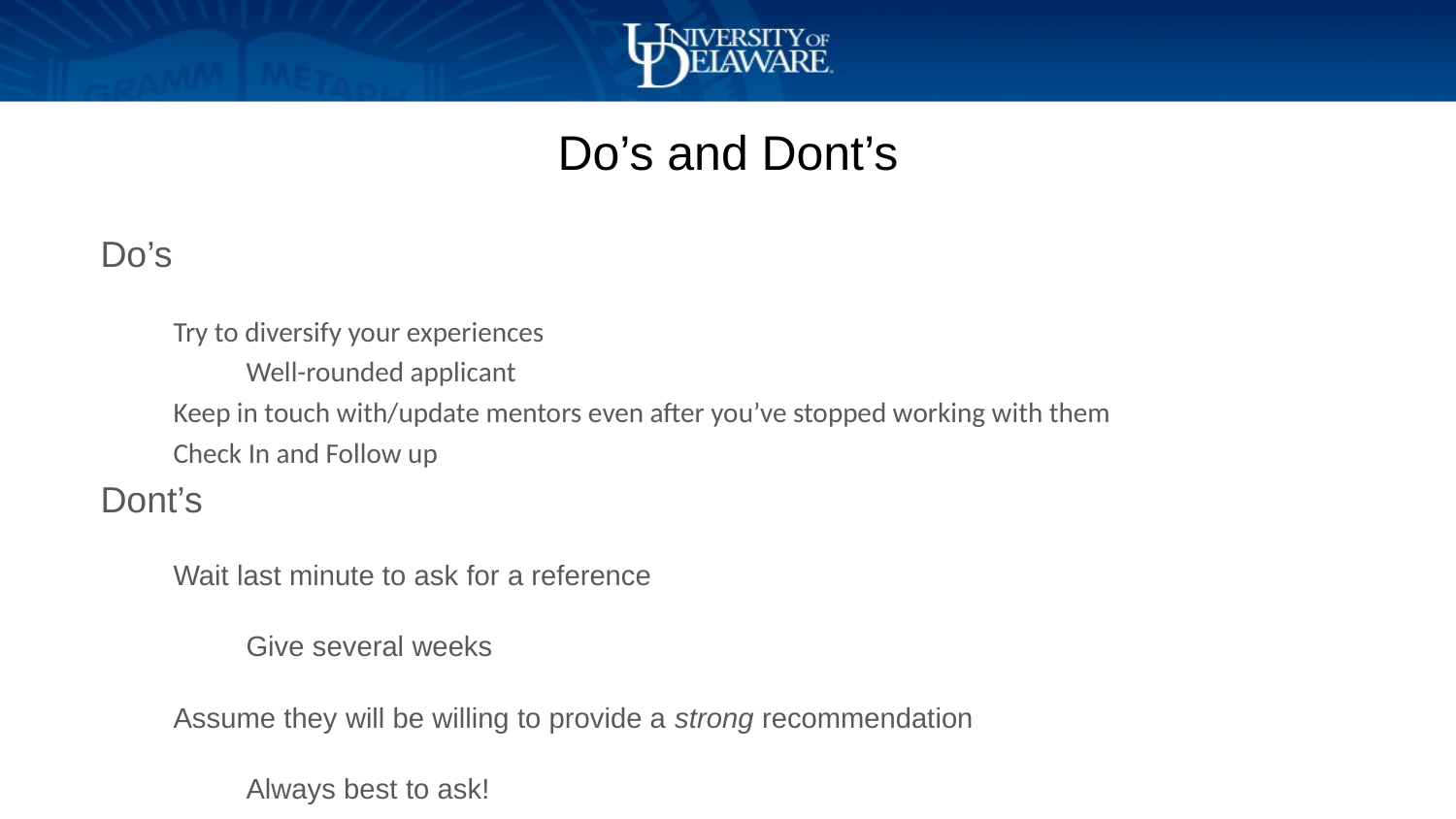

# Do’s and Dont’s
Do’s
Try to diversify your experiences
Well-rounded applicant
Keep in touch with/update mentors even after you’ve stopped working with them
Check In and Follow up
Dont’s
Wait last minute to ask for a reference
Give several weeks
Assume they will be willing to provide a strong recommendation
Always best to ask!